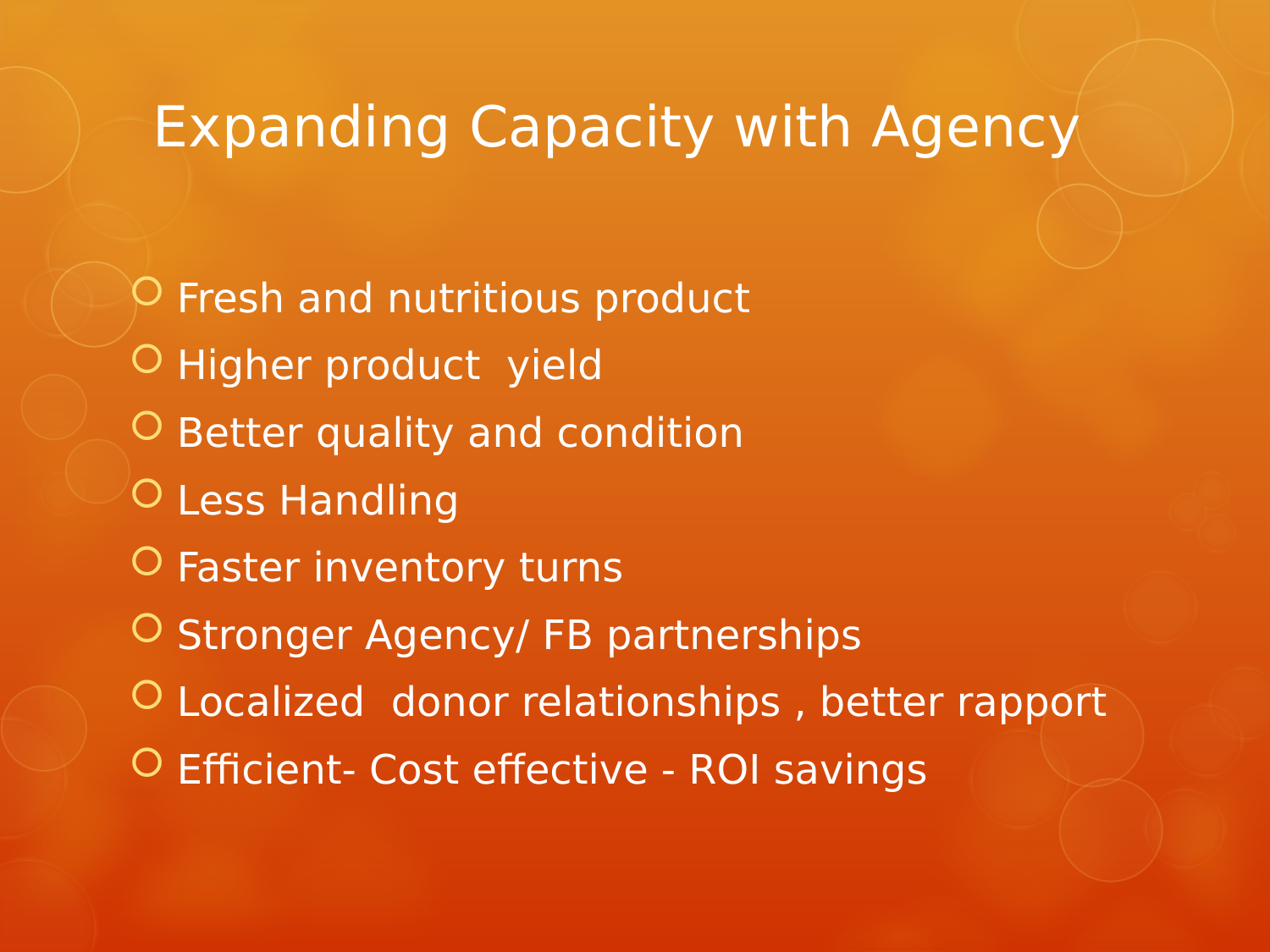

# Expanding Capacity with Agency
Fresh and nutritious product
Higher product  yield
Better quality and condition
Less Handling
Faster inventory turns
Stronger Agency/ FB partnerships
Localized  donor relationships , better rapport
Efficient- Cost effective - ROI savings